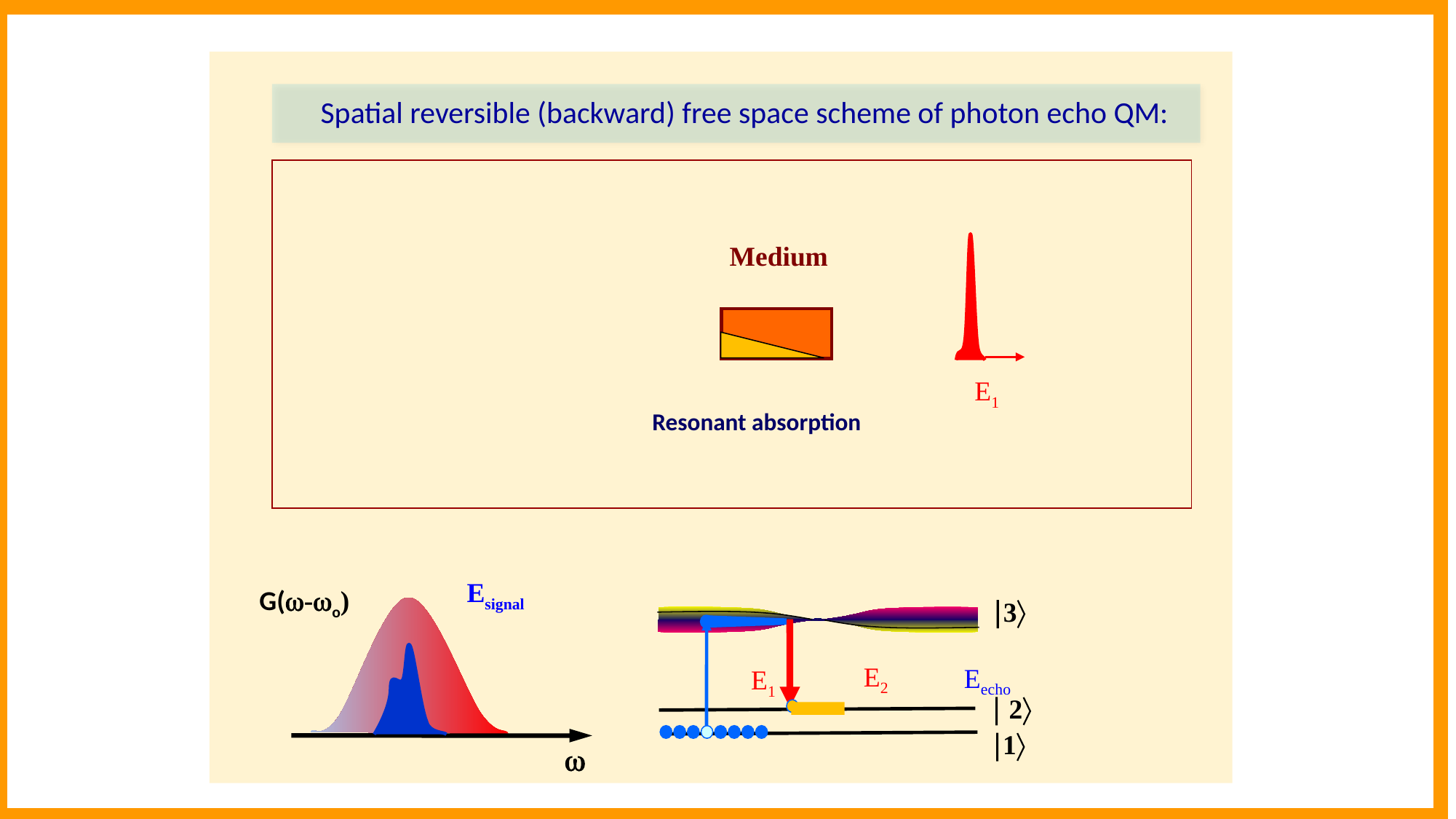

#

Spatial reversible (backward) free space scheme of photon echo QM:

Medium

E1
Resonant absorption

Esignal
G(ω-ωo)

|3〉

E1

E2
Eecho
| 2〉

|1〉

ω